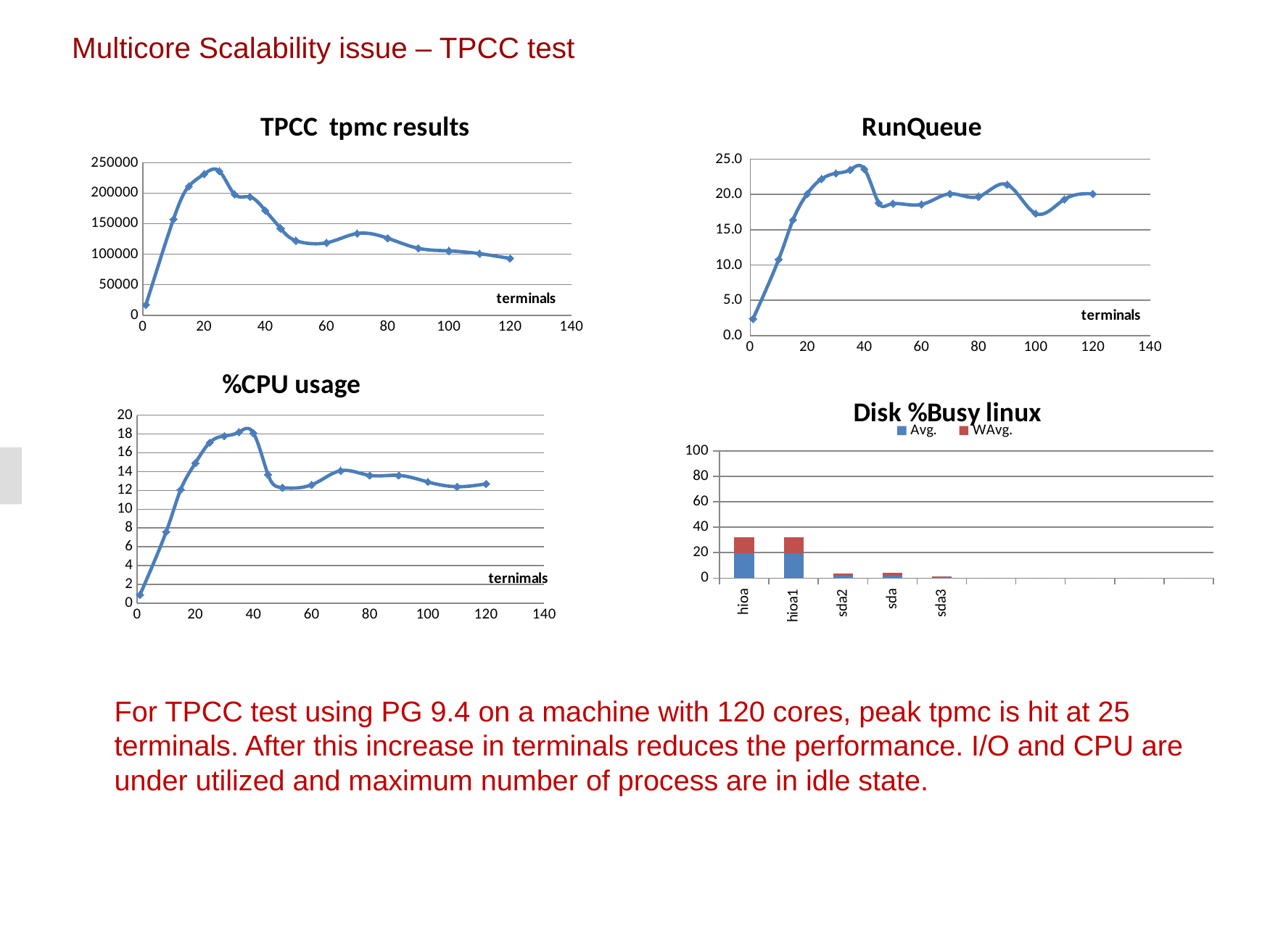

# Multicore Scalability issue – TPCC test

### Chart: TPCC  tpmc results

| Category | tpmC |
|---|---|

### Chart: RunQueue

| Category | RunQueue |
|---|---|

### Chart: %CPU usage

| Category | cpu% |
|---|---|

### Chart: Disk %Busy linux

| Category |  |  |
|---|---|---|
| hioa | 19.52333563273663 | 12.707276612161309 |
| hioa1 | 19.567457344985442 | 12.7753997978717 |
| sda2 | 1.9554242749731479 | 1.7894736842105254 |
| sda | 1.646578631452582 | 2.741176470588235 |
| sda3 | 0.6641723356009076 | 0.5888888888888887 |
For TPCC test using PG 9.4 on a machine with 120 cores, peak tpmc is hit at 25 terminals. After this increase in terminals reduces the performance. I/O and CPU are under utilized and maximum number of process are in idle state.